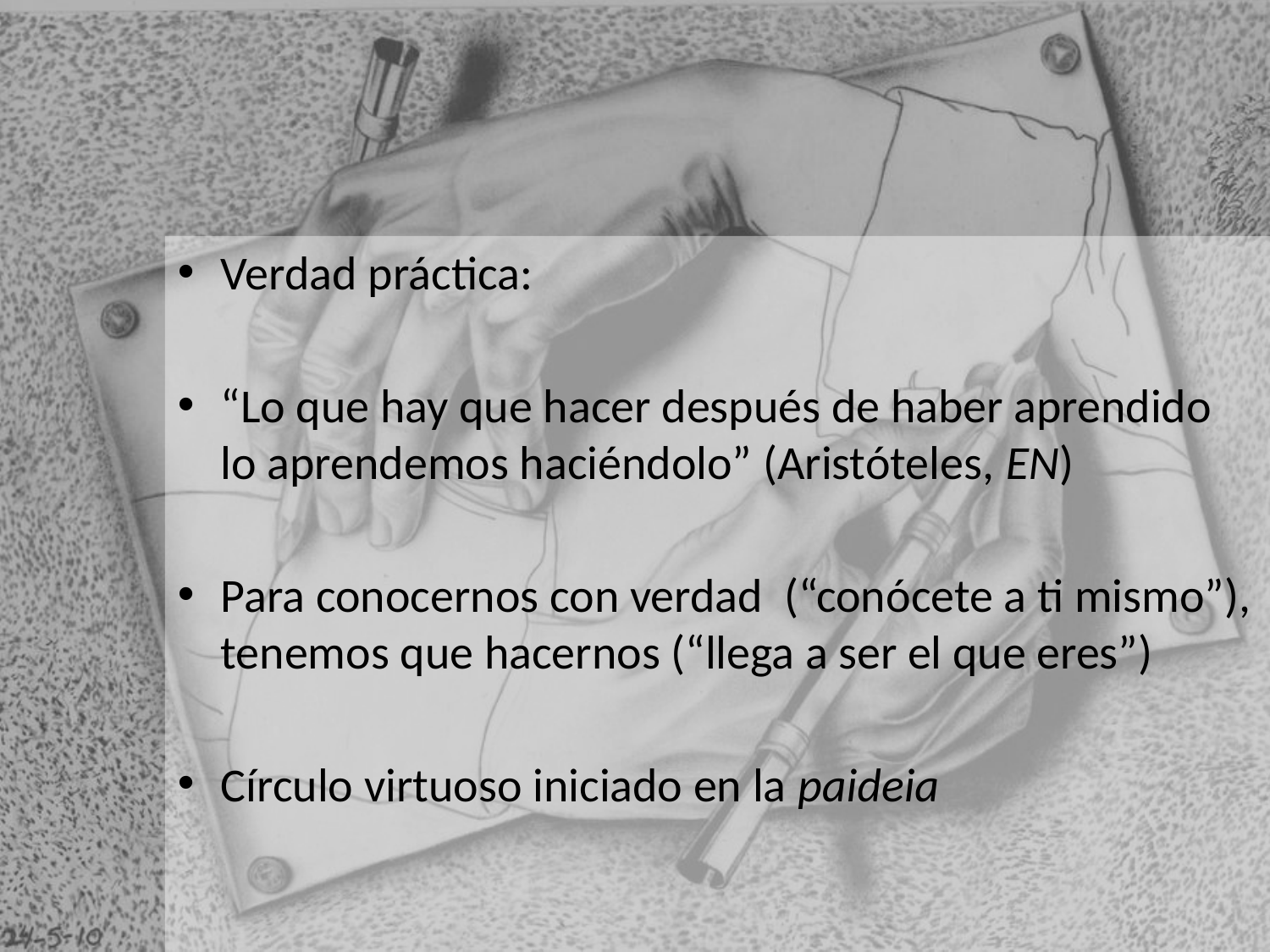

Verdad práctica:

“Lo que hay que hacer después de haber aprendido lo aprendemos haciéndolo” (Aristóteles, EN)

Para conocernos con verdad  (“conócete a ti mismo”), tenemos que hacernos (“llega a ser el que eres”)

Círculo virtuoso iniciado en la paideia